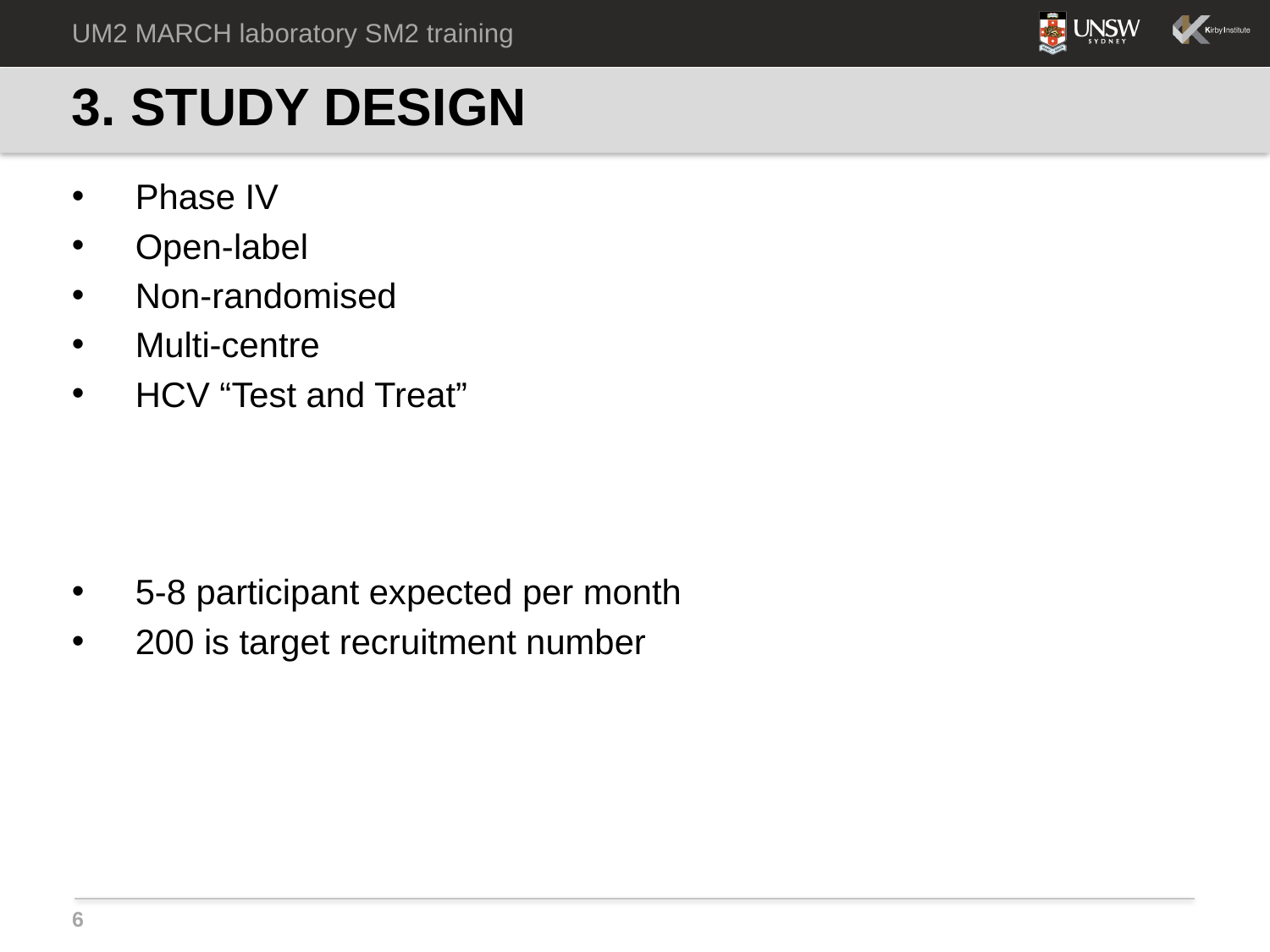

UM2 MARCH laboratory SM2 training
# 3. STUDY DESIGN
Phase IV
Open-label
Non-randomised
Multi-centre
HCV “Test and Treat”

5-8 participant expected per month
200 is target recruitment number
6